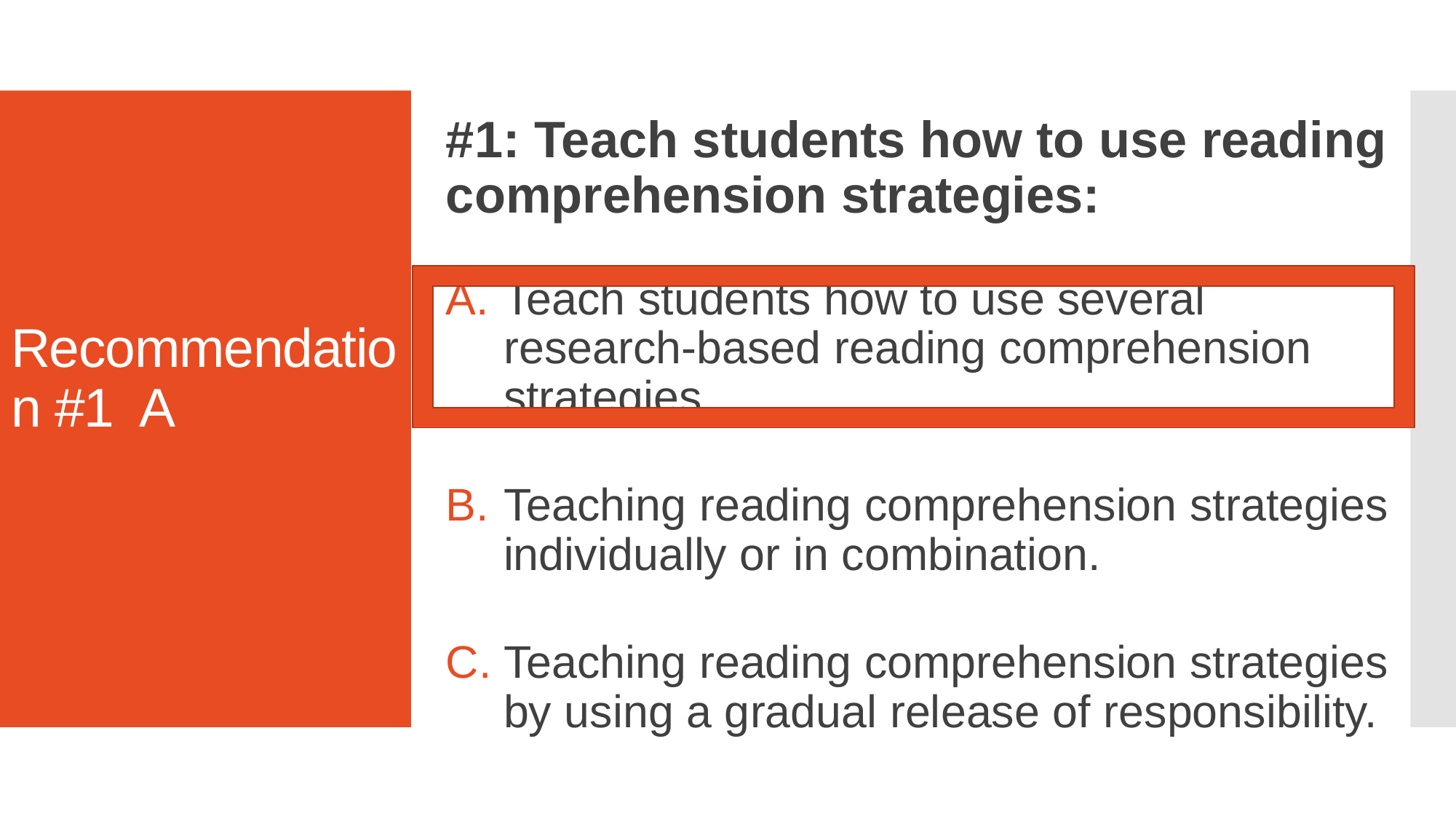

#1: Teach students how to use reading comprehension strategies:

Teach students how to use several research-based reading comprehension strategies.

Teaching reading comprehension strategies individually or in combination.

Teaching reading comprehension strategies by using a gradual release of responsibility.
# Recommendation #1  A